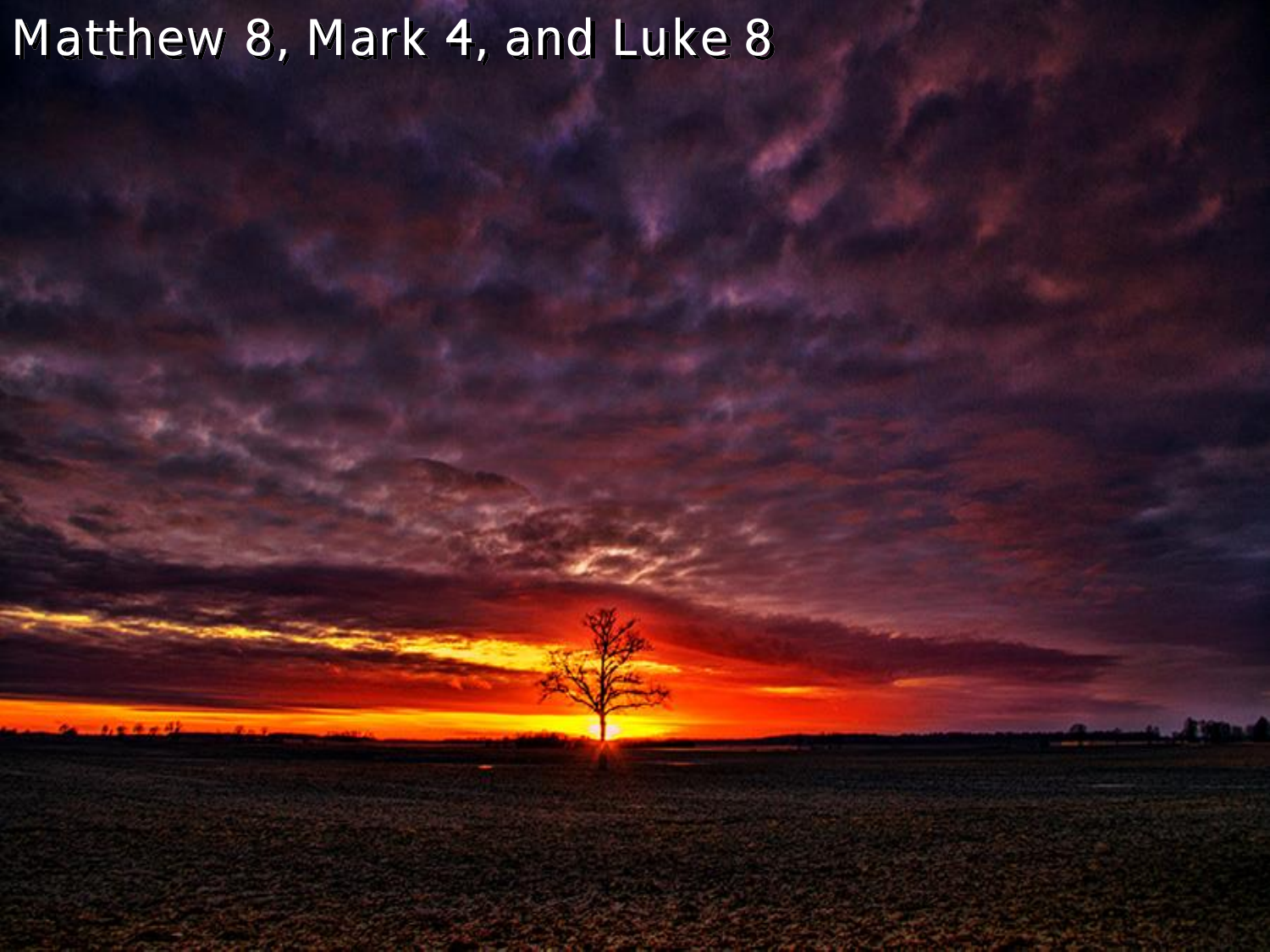

Matthew 8, Mark 4, and Luke 8